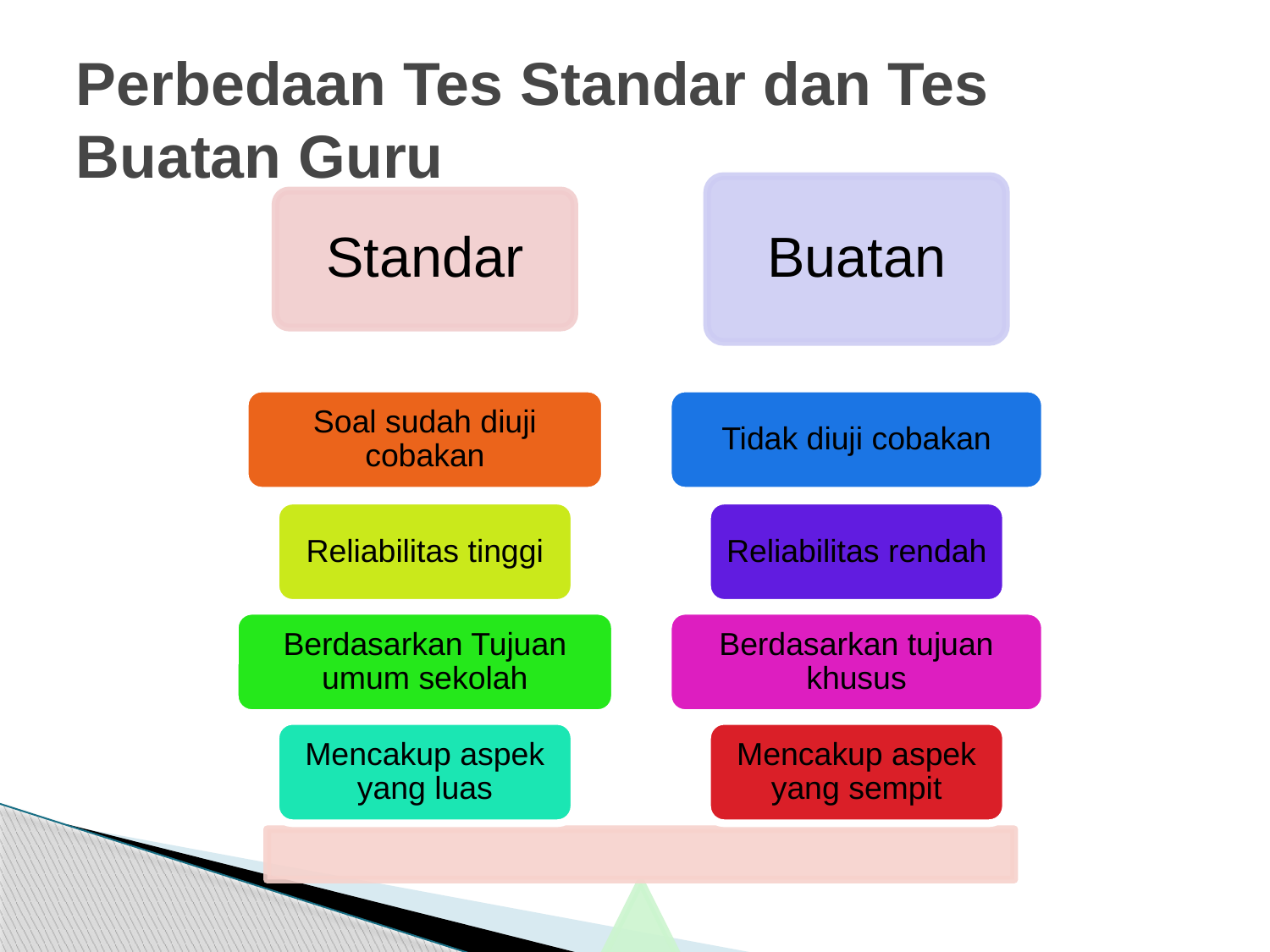

# Perbedaan Tes Standar dan Tes Buatan Guru
Standar
Buatan
Mencakup aspek yang sempit
Berdasarkan tujuan khusus
Reliabilitas rendah
Tidak diuji cobakan
Mencakup aspek yang luas
Berdasarkan Tujuan umum sekolah
Reliabilitas tinggi
Soal sudah diuji cobakan